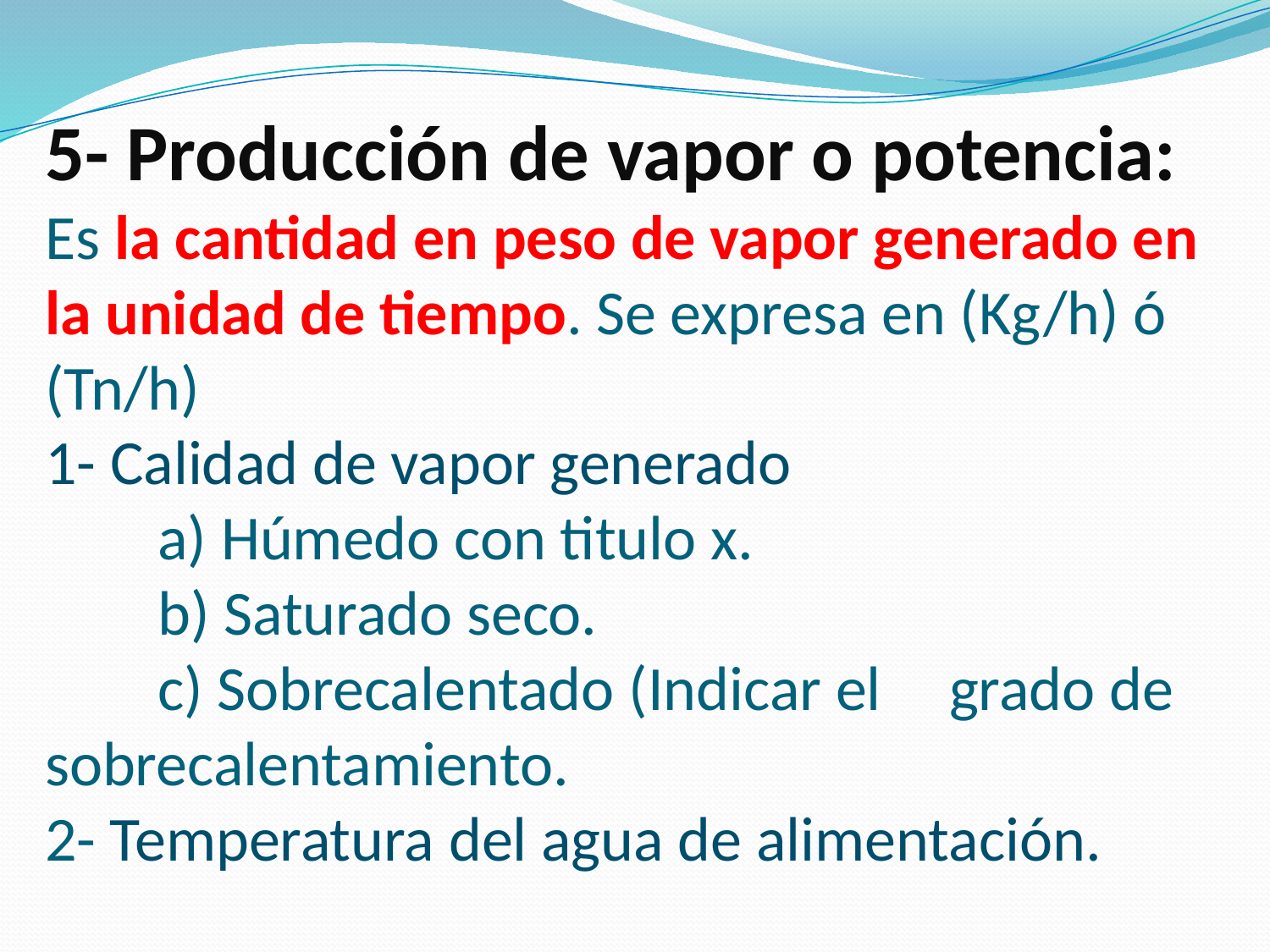

# 5- Producción de vapor o potencia: Es la cantidad en peso de vapor generado en la unidad de tiempo. Se expresa en (Kg/h) ó (Tn/h) 1- Calidad de vapor generado a) Húmedo con titulo x. b) Saturado seco. c) Sobrecalentado (Indicar el 	grado de sobrecalentamiento. 2- Temperatura del agua de alimentación.